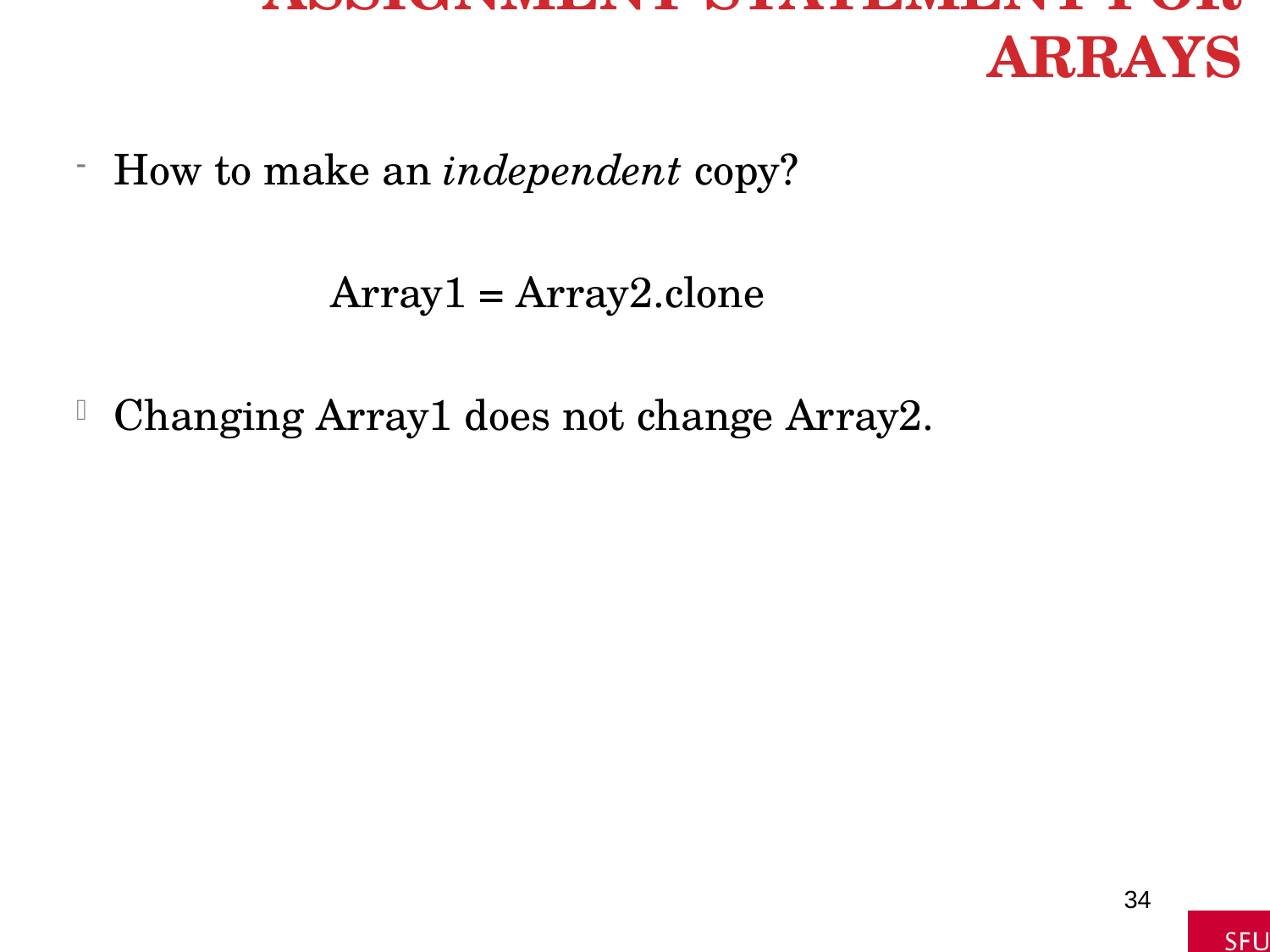

# Assignment Statement for Arrays
How to make an independent copy?

		Array1 = Array2.clone

Changing Array1 does not change Array2.
34